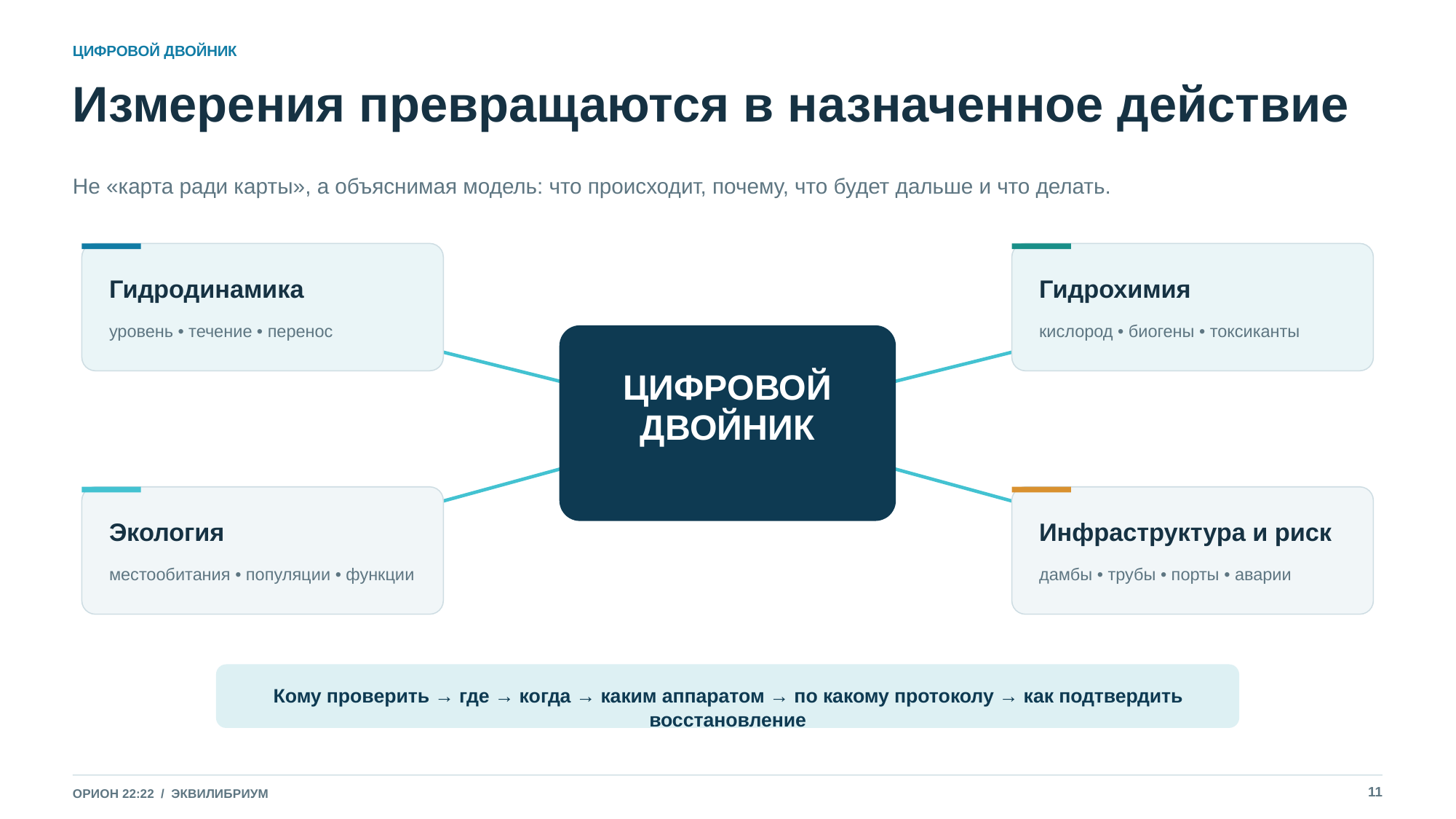

ЦИФРОВОЙ ДВОЙНИК
Измерения превращаются в назначенное действие
Не «карта ради карты», а объяснимая модель: что происходит, почему, что будет дальше и что делать.

Гидродинамика
Гидрохимия

уровень • течение • перенос
кислород • биогены • токсиканты

ЦИФРОВОЙ
ДВОЙНИК

Экология
Инфраструктура и риск
местообитания • популяции • функции
дамбы • трубы • порты • аварии

Кому проверить → где → когда → каким аппаратом → по какому протоколу → как подтвердить восстановление

11
ОРИОН 22:22  /  ЭКВИЛИБРИУМ